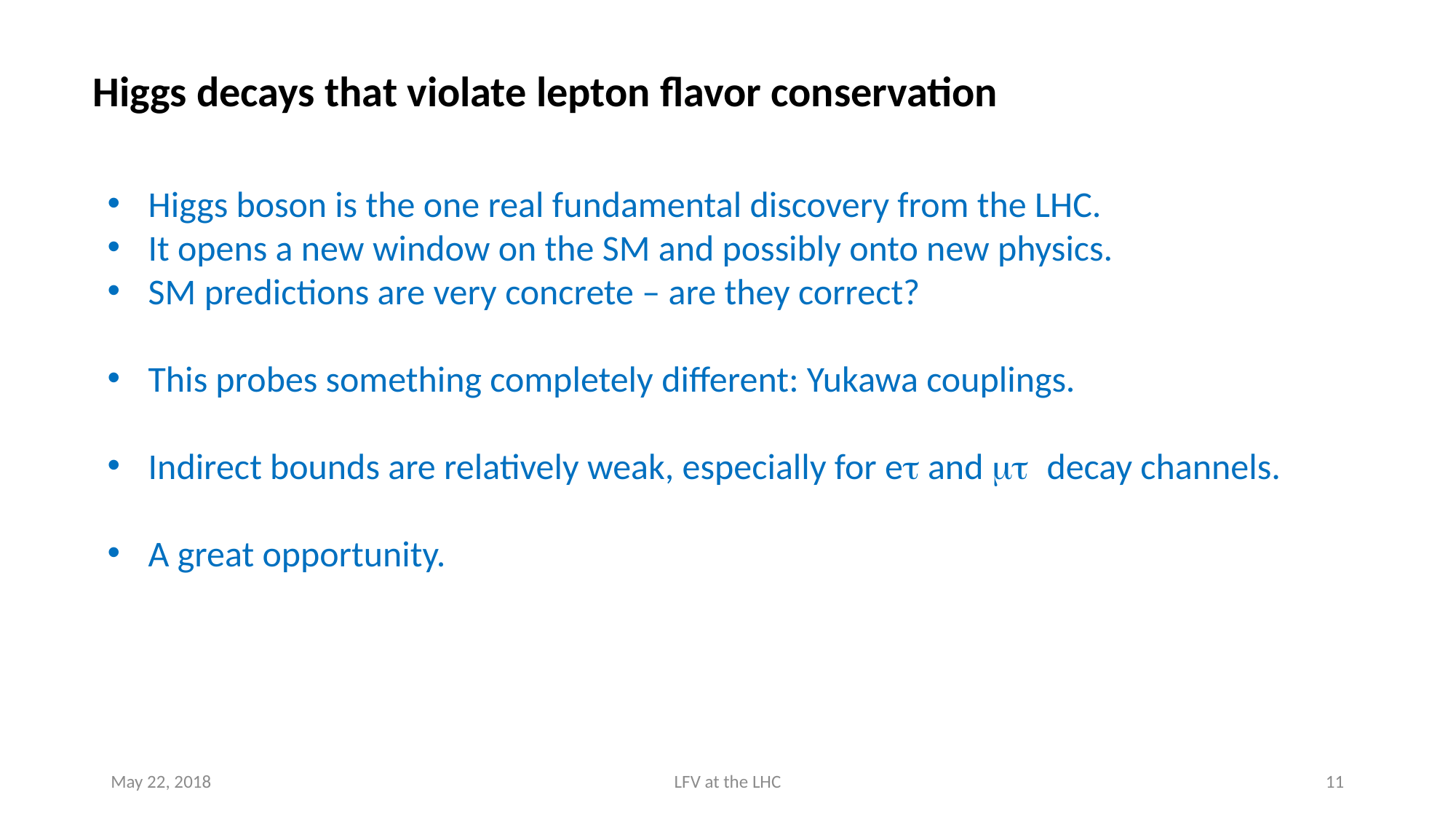

Higgs decays that violate lepton flavor conservation
Higgs boson is the one real fundamental discovery from the LHC.
It opens a new window on the SM and possibly onto new physics.
SM predictions are very concrete – are they correct?
This probes something completely different: Yukawa couplings.

Indirect bounds are relatively weak, especially for eτ and μτ decay channels.

A great opportunity.
May 22, 2018
LFV at the LHC
11